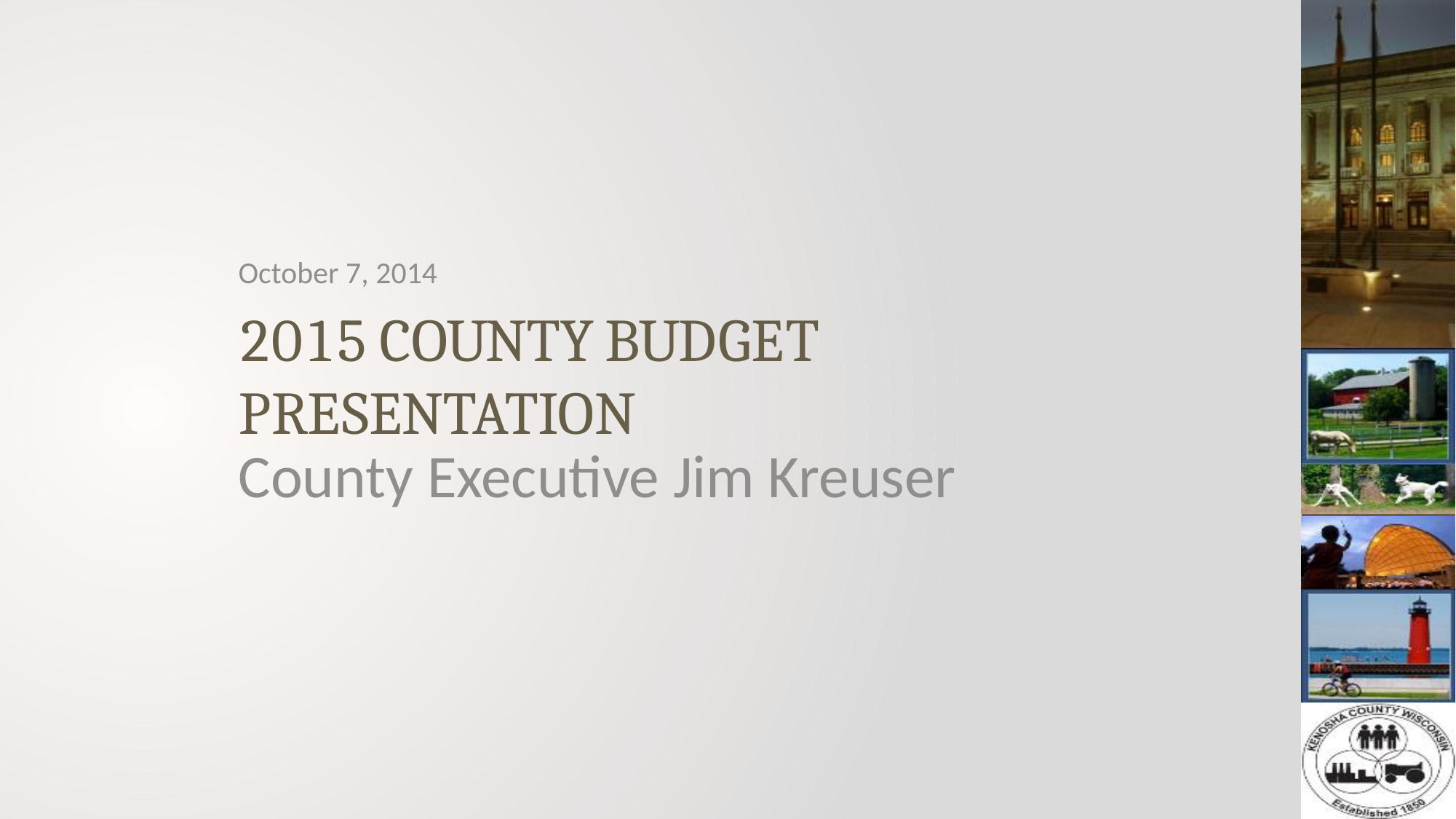

October 7, 2014
# 2015 County budget presentation
County Executive Jim Kreuser